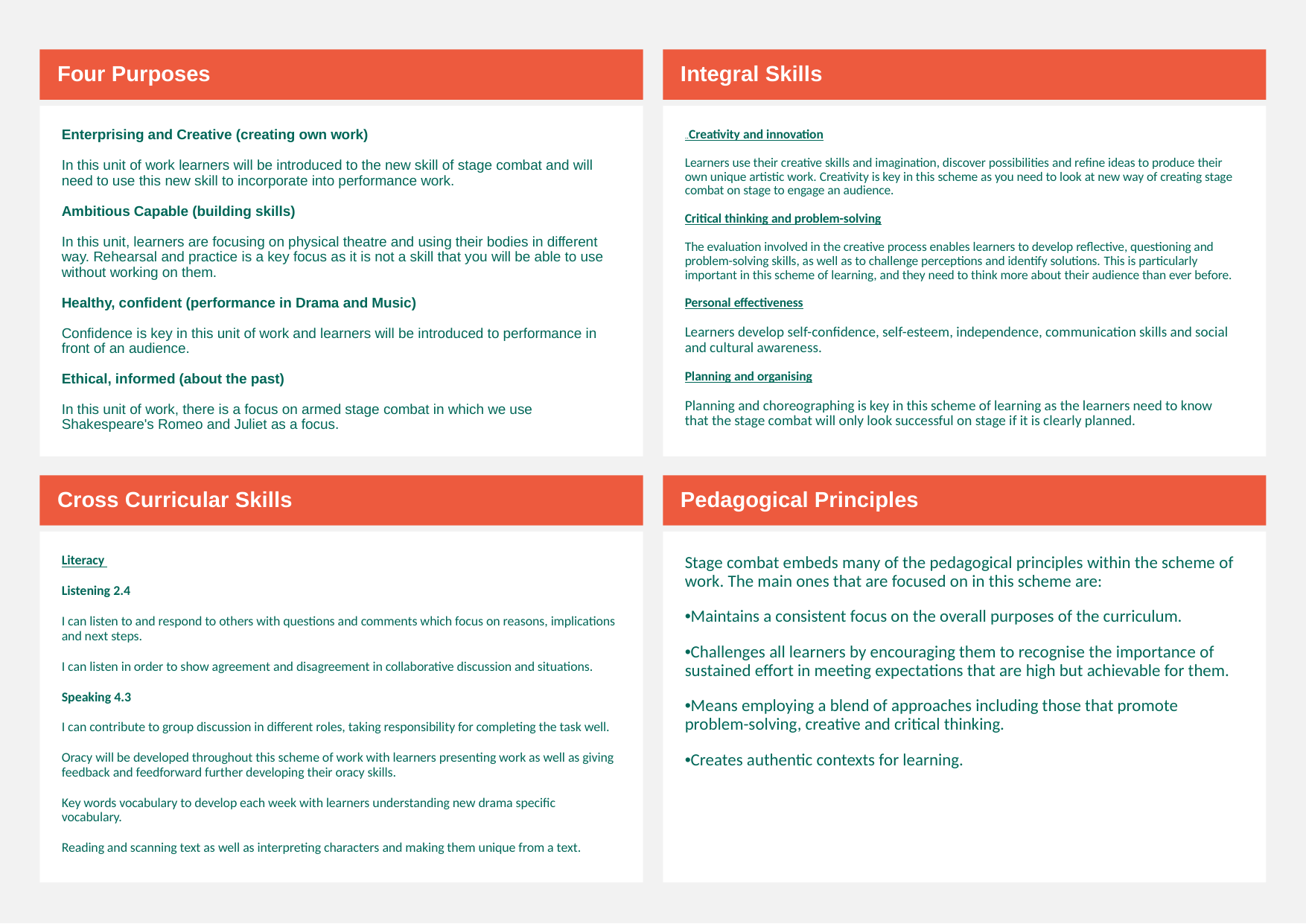

Four Purposes
Integral Skills
Enterprising and Creative (creating own work)  ​
In this unit of work learners will be introduced to the new skill of stage combat and will need to use this new skill to incorporate into performance work.  ​
Ambitious Capable (building skills)  ​
In this unit, learners are focusing on physical theatre and using their bodies in different way. Rehearsal and practice is a key focus as it is not a skill that you will be able to use without working on them.
Healthy, confident (performance in Drama and Music)  ​
Confidence is key in this unit of work and learners will be introduced to performance in front of an audience.  ​
Ethical, informed (about the past)  ​
In this unit of work, there is a focus on armed stage combat in which we use Shakespeare's Romeo and Juliet as a focus.
..Creativity and innovation​
Learners use their creative skills and imagination, discover possibilities and refine ideas to produce their own unique artistic work.​ Creativity is key in this scheme as you need to look at new way of creating stage combat on stage to engage an audience.
Critical thinking and problem-solving​
The evaluation involved in the creative process enables learners to develop reflective, questioning and problem-solving skills, as well as to challenge perceptions and identify solutions. ​This is particularly important in this scheme of learning, and they need to think more about their audience than ever before.
Personal effectiveness​
Learners develop self-confidence, self-esteem, independence, communication skills and social and cultural awareness.​
Planning and organising​
Planning and choreographing is key in this scheme of learning as the learners need to know that the stage combat will only look successful on stage if it is clearly planned.
Cross Curricular Skills
Pedagogical Principles
Literacy
Listening 2.4
I can listen to and respond to others with questions and comments which focus on reasons, implications and next steps.
I can listen in order to show agreement and disagreement in collaborative discussion and situations.
Speaking 4.3
I can contribute to group discussion in different roles, taking responsibility for completing the task well.
Oracy will be developed throughout this scheme of work with learners presenting work as well as giving feedback and feedforward further developing their oracy skills.
Key words vocabulary to develop each week with learners understanding new drama specific vocabulary.
Reading and scanning text as well as interpreting characters and making them unique from a text.
Stage combat embeds many of the pedagogical principles within the scheme of work. The main ones that are focused on in this scheme are: ​
•Maintains a consistent focus on the overall purposes of the curriculum.  ​
•Challenges all learners by encouraging them to recognise the importance of sustained effort in meeting expectations that are high but achievable for them. ​
•Means employing a blend of approaches including those that promote problem-solving, creative and critical thinking. ​
•Creates authentic contexts for learning.